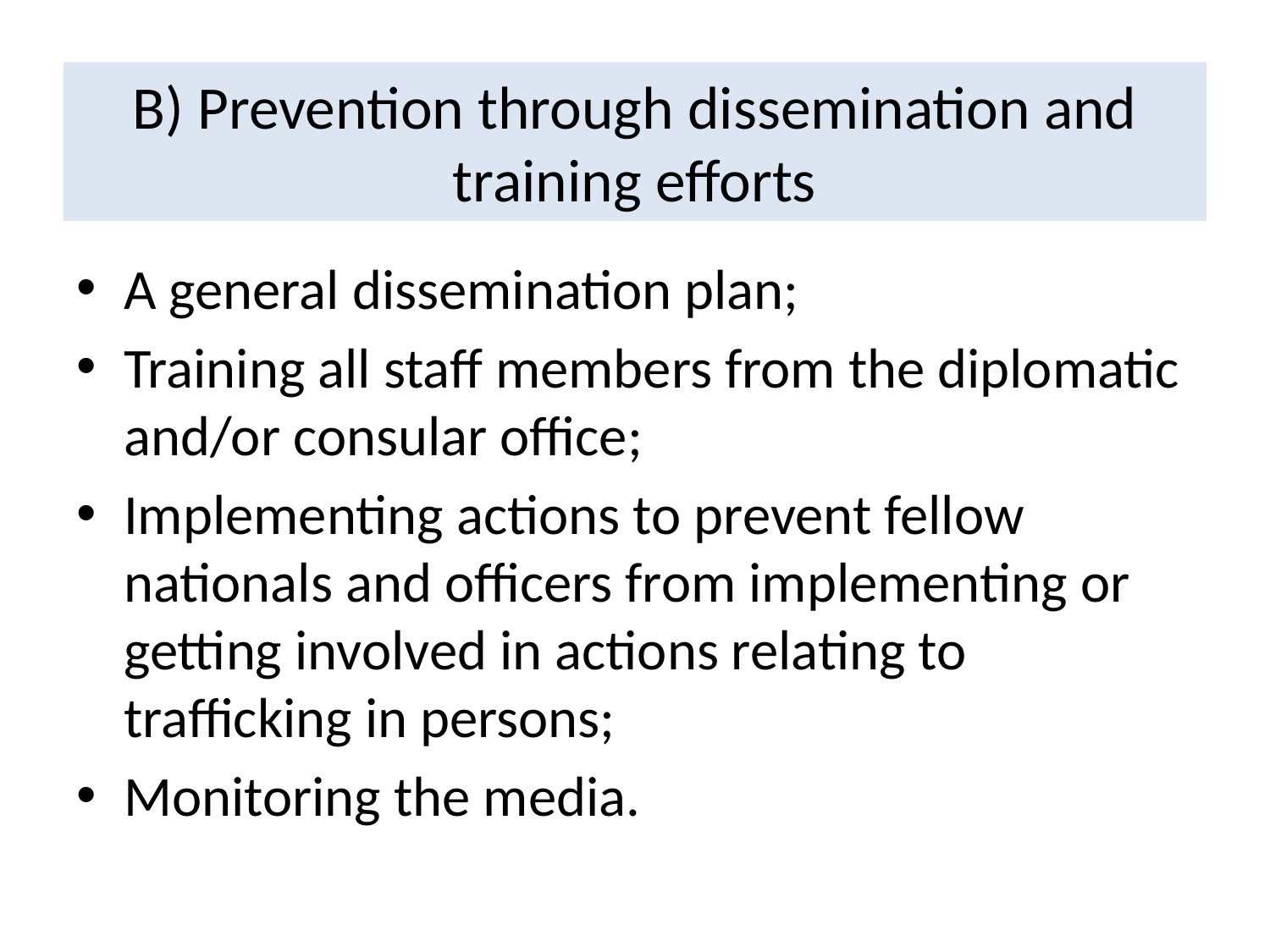

# B) Prevention through dissemination and training efforts
A general dissemination plan;
Training all staff members from the diplomatic and/or consular office;
Implementing actions to prevent fellow nationals and officers from implementing or getting involved in actions relating to trafficking in persons;
Monitoring the media.